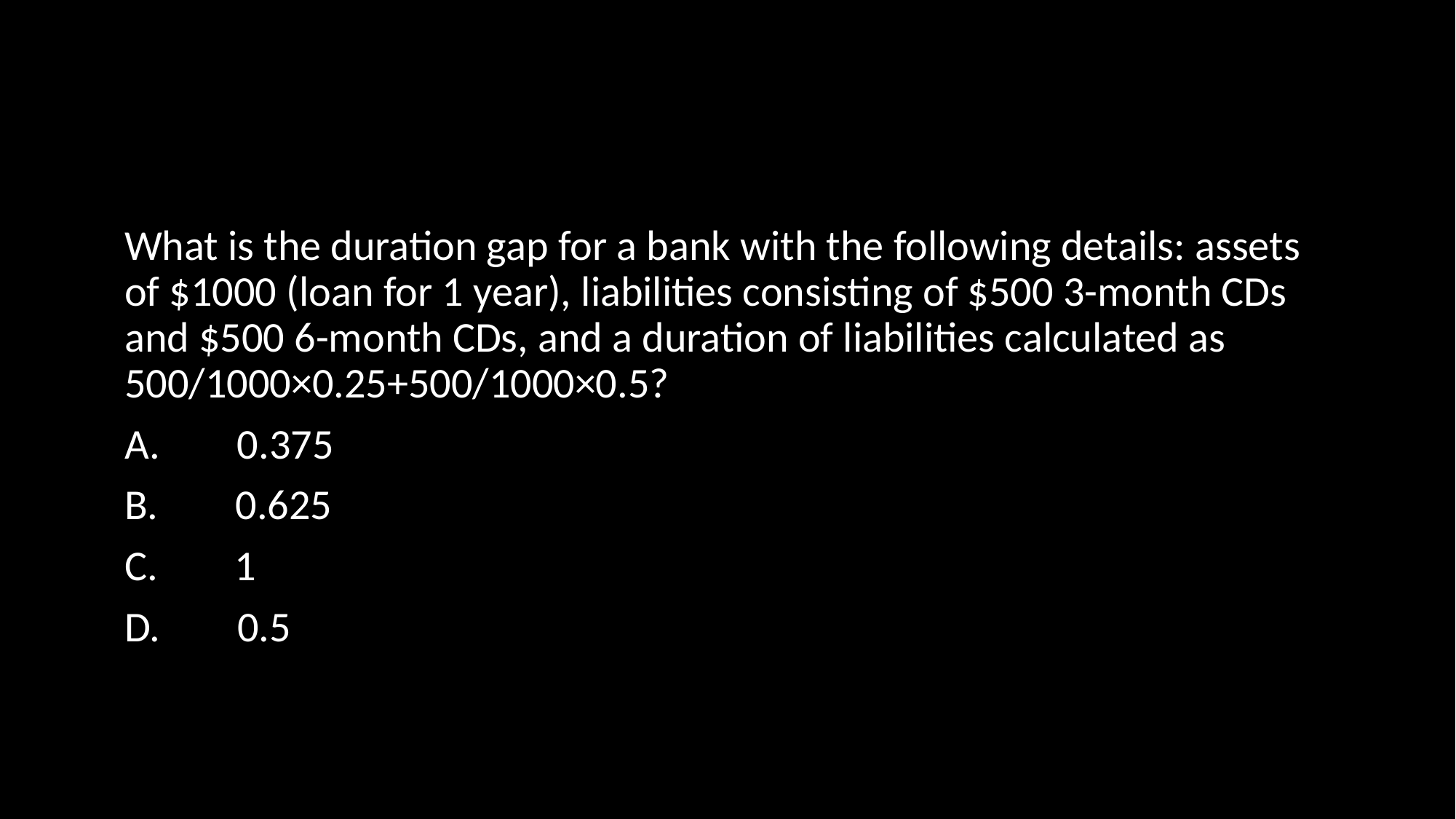

#
What is the duration gap for a bank with the following details: assets of $1000 (loan for 1 year), liabilities consisting of $500 3-month CDs and $500 6-month CDs, and a duration of liabilities calculated as 500/1000×0.25+500/1000×0.5?
A.        0.375
B.        0.625
C.        1
D.        0.5